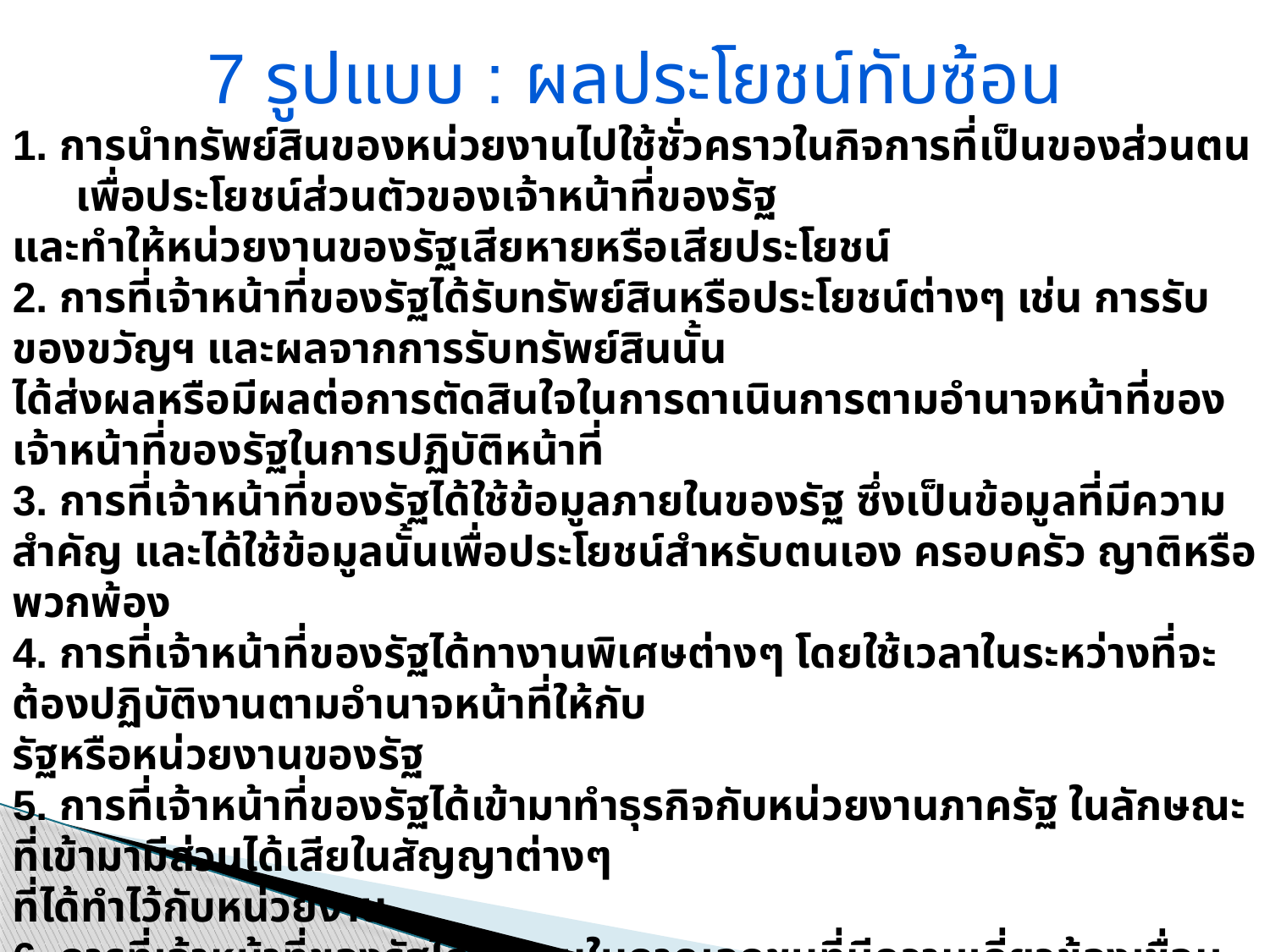

7 รูปแบบ : ผลประโยชน์ทับซ้อน
1. การนำทรัพย์สินของหน่วยงานไปใช้ชั่วคราวในกิจการที่เป็นของส่วนตนเพื่อประโยชน์ส่วนตัวของเจ้าหน้าที่ของรัฐ
และทำให้หน่วยงานของรัฐเสียหายหรือเสียประโยชน์
2. การที่เจ้าหน้าที่ของรัฐได้รับทรัพย์สินหรือประโยชน์ต่างๆ เช่น การรับของขวัญฯ และผลจากการรับทรัพย์สินนั้น
ได้ส่งผลหรือมีผลต่อการตัดสินใจในการดาเนินการตามอำนาจหน้าที่ของเจ้าหน้าที่ของรัฐในการปฏิบัติหน้าที่
3. การที่เจ้าหน้าที่ของรัฐได้ใช้ข้อมูลภายในของรัฐ ซึ่งเป็นข้อมูลที่มีความสำคัญ และได้ใช้ข้อมูลนั้นเพื่อประโยชน์สำหรับตนเอง ครอบครัว ญาติหรือพวกพ้อง
4. การที่เจ้าหน้าที่ของรัฐได้ทางานพิเศษต่างๆ โดยใช้เวลาในระหว่างที่จะต้องปฏิบัติงานตามอำนาจหน้าที่ให้กับ
รัฐหรือหน่วยงานของรัฐ
5. การที่เจ้าหน้าที่ของรัฐได้เข้ามาทำธุรกิจกับหน่วยงานภาครัฐ ในลักษณะที่เข้ามามีส่วนได้เสียในสัญญาต่างๆ
ที่ได้ทำไว้กับหน่วยงาน
6. การที่เจ้าหน้าที่ของรัฐได้ทำงานในภาคเอกชนที่มีความเกี่ยวข้องเชื่อมโยงกับอำนาจหน้าที่ของเจ้าหน้าที่รัฐในภายหลัง อันเป็นเวลาต่อเนื่องเมื่อได้พ้นจากการเป็นเจ้าหน้าที่ของรัฐ
7. การที่เจ้าหน้าที่ของรัฐ ได้กำหนดโครงการสาธารณะและได้นาโครงการฯ นั้น ไปลงพื้นที่ของตนเพื่อเอื้อ
ประโยชน์ส่วนตนหรือของพวกพ้อง